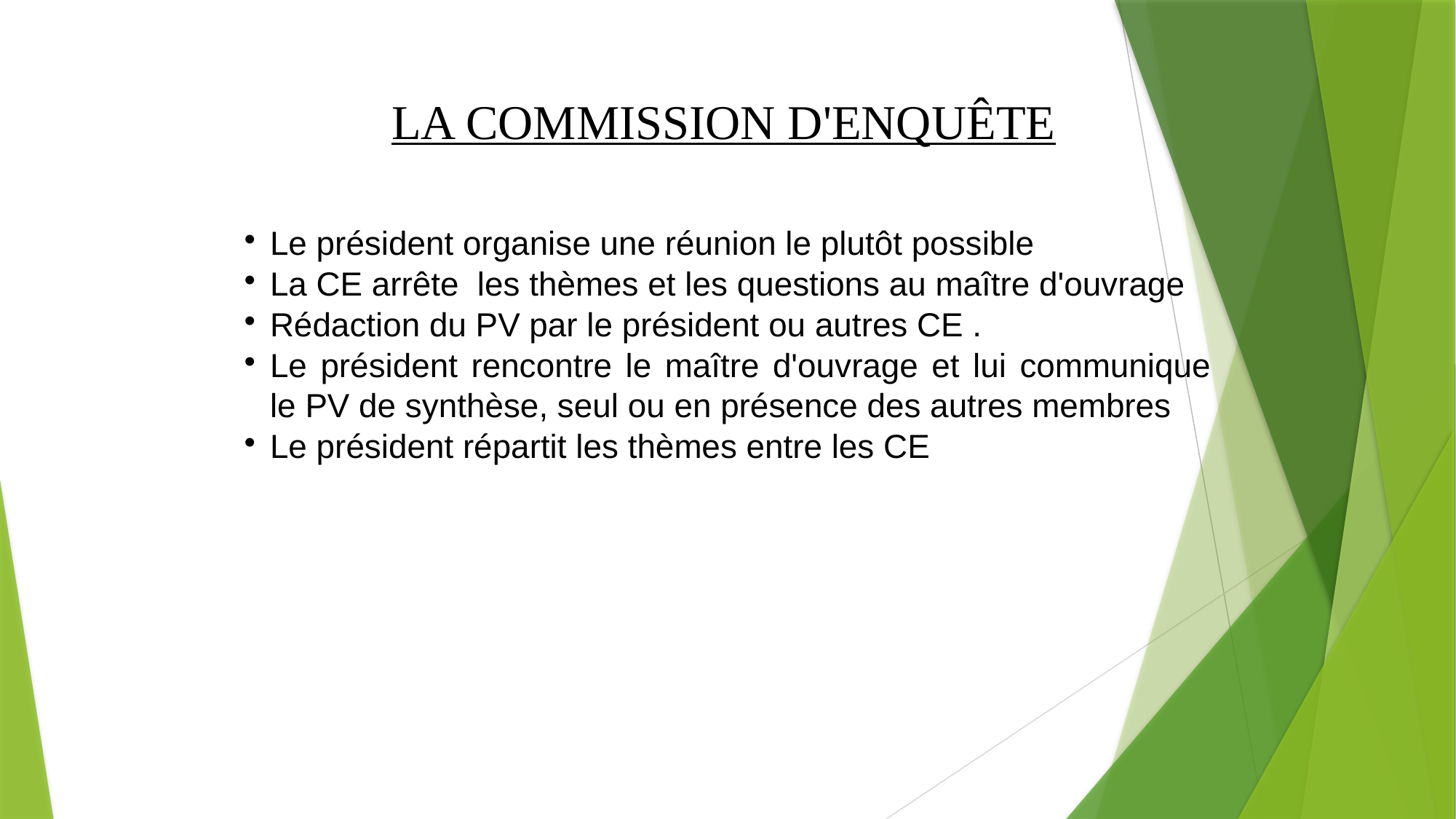

LA COMMISSION D'ENQUÊTE
Procès-verbal de synthèse.
Le président organise une réunion le plutôt possible
La CE arrête  les thèmes et les questions au maître d'ouvrage
Rédaction du PV par le président ou autres CE .
Le président rencontre le maître d'ouvrage et lui communique le PV de synthèse, seul ou en présence des autres membres
Le président répartit les thèmes entre les CE